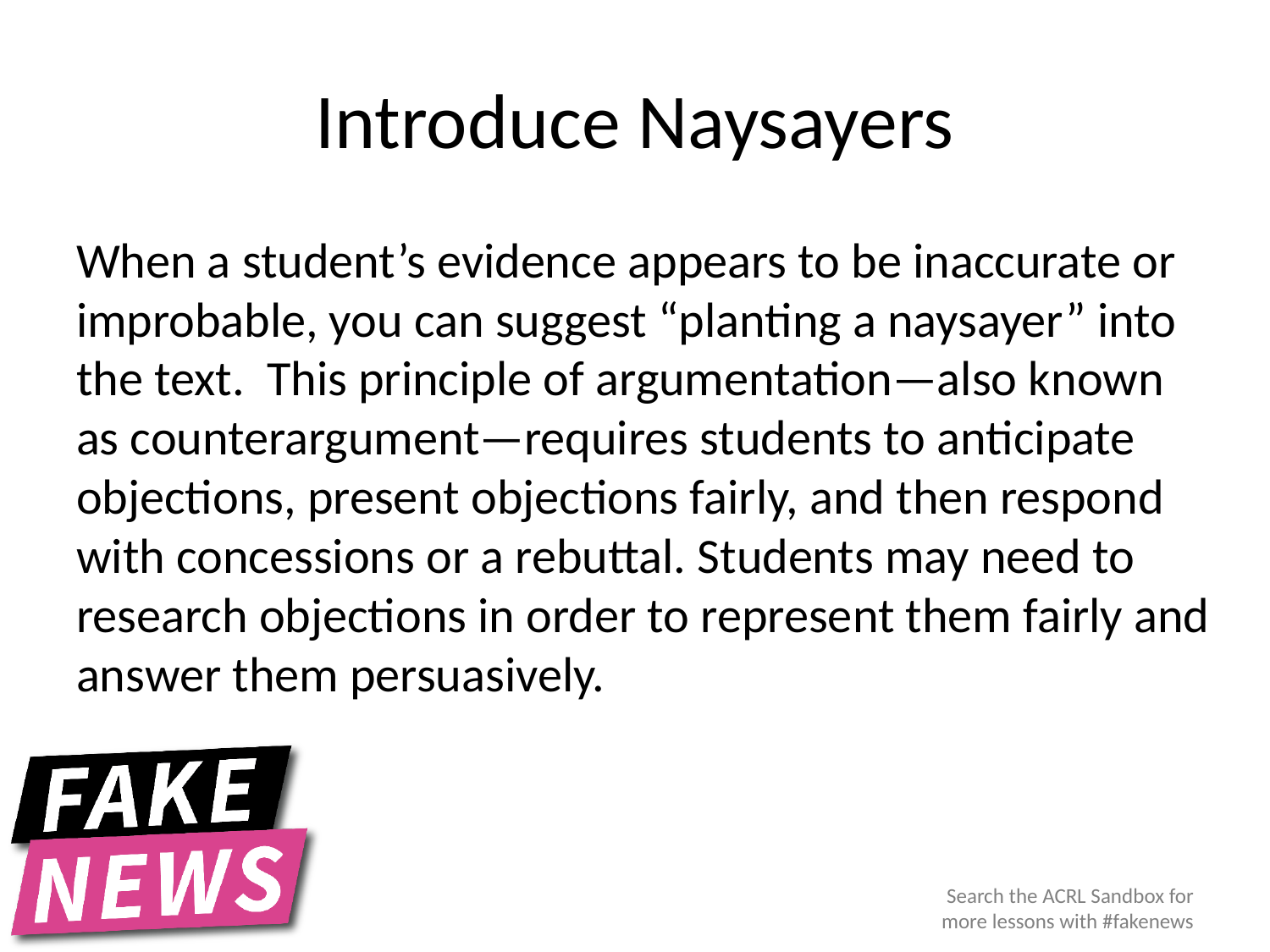

# Introduce Naysayers
When a student’s evidence appears to be inaccurate or improbable, you can suggest “planting a naysayer” into the text.  This principle of argumentation—also known as counterargument—requires students to anticipate objections, present objections fairly, and then respond with concessions or a rebuttal. Students may need to research objections in order to represent them fairly and answer them persuasively.